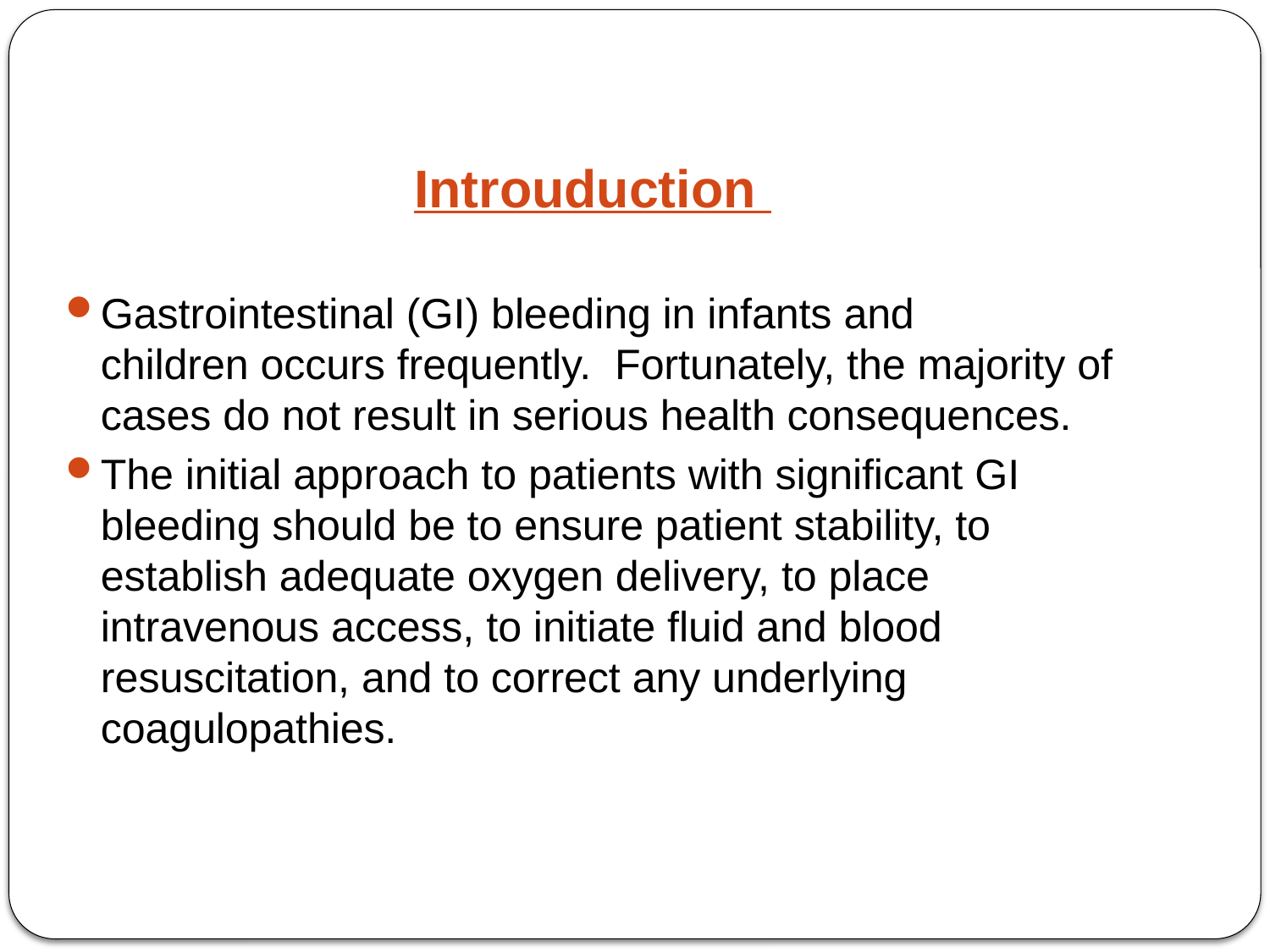

Introuduction

Gastrointestinal (GI) bleeding in infants and children occurs frequently.  Fortunately, the majority of cases do not result in serious health consequences.
The initial approach to patients with significant GI bleeding should be to ensure patient stability, to establish adequate oxygen delivery, to place intravenous access, to initiate fluid and blood resuscitation, and to correct any underlying coagulopathies.